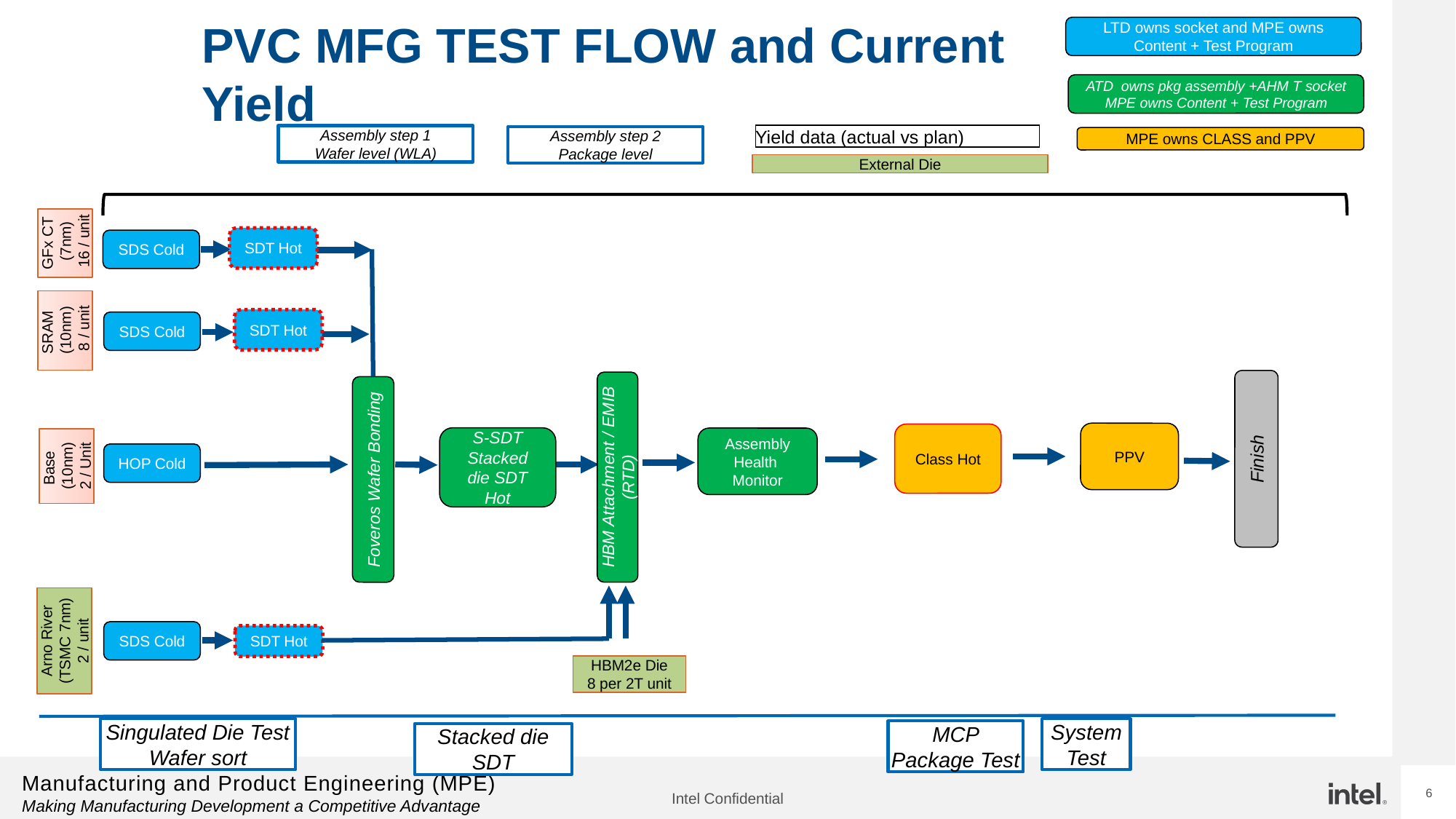

PVC MFG TEST FLOW and Current Yield
LTD owns socket and MPE owns Content + Test Program
ATD  owns pkg assembly +AHM T socket MPE owns Content + Test Program
Yield data (actual vs plan)
Assembly step 1
Wafer level (WLA)
Assembly step 2
Package level
MPE owns CLASS and PPV
External Die
GFx CT
 (7nm)
 16 / unit
SDT Hot
SDS Cold
SRAM
(10nm)
 8 / unit
SDT Hot
SDS Cold
PPV
Class Hot
S-SDT
Stacked die SDT Hot
Assembly Health
Monitor
Finish
Base
 (10nm)
2 / Unit
HOP Cold
HBM Attachment / EMIB
(RTD)
Foveros Wafer Bonding
Arno River (TSMC 7nm)
2 / unit
SDS Cold
SDT Hot
HBM2e Die
8 per 2T unit
Singulated Die Test
Wafer sort
System
Test
MCP Package Test
Stacked die SDT